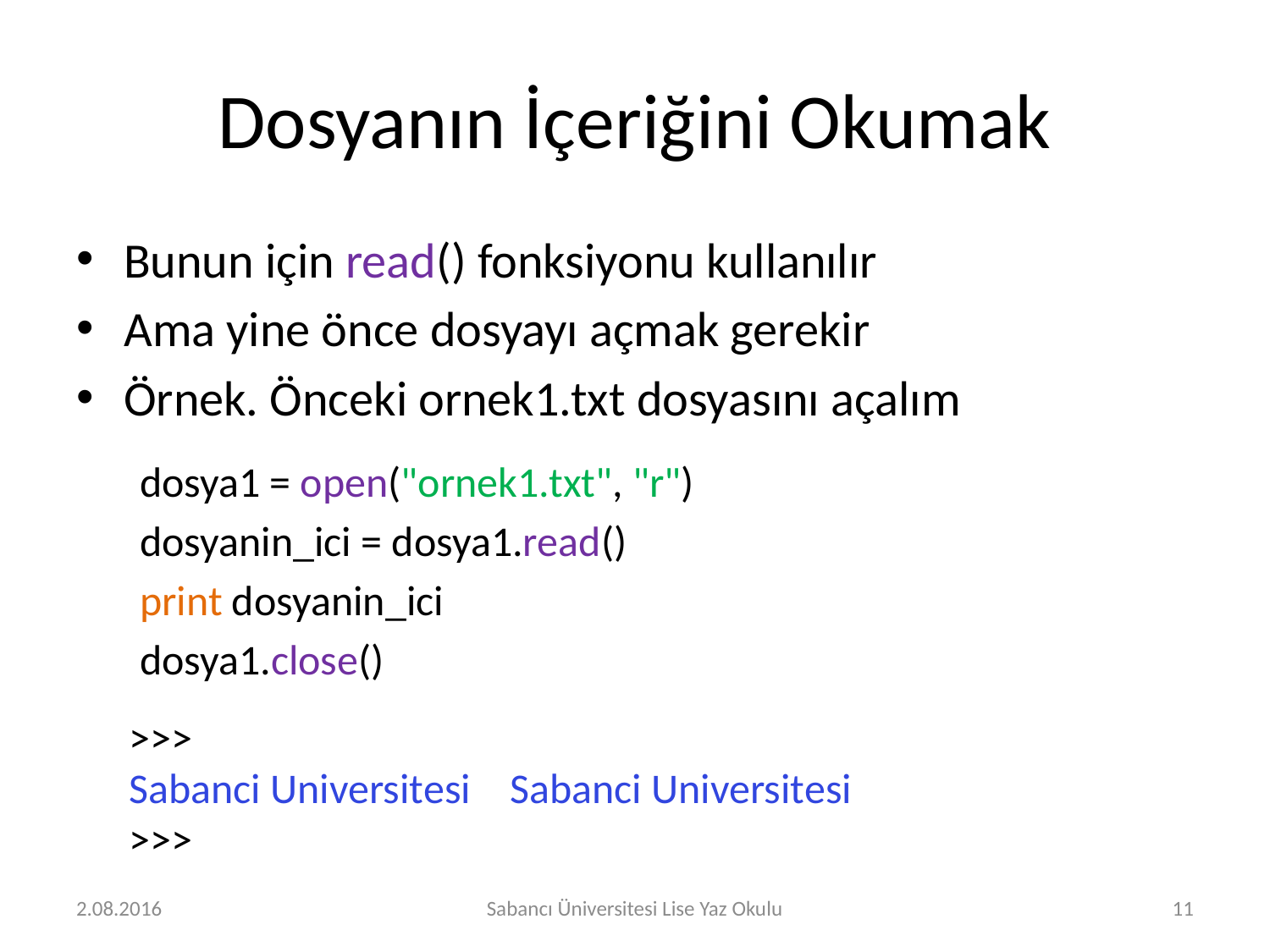

# Dosyanın İçeriğini Okumak
Bunun için read() fonksiyonu kullanılır
Ama yine önce dosyayı açmak gerekir
Örnek. Önceki ornek1.txt dosyasını açalım
dosya1 = open("ornek1.txt", "r")
dosyanin_ici = dosya1.read()
print dosyanin_ici
dosya1.close()

>>>
Sabanci Universitesi	Sabanci Universitesi
>>>
2.08.2016
Sabancı Üniversitesi Lise Yaz Okulu
11